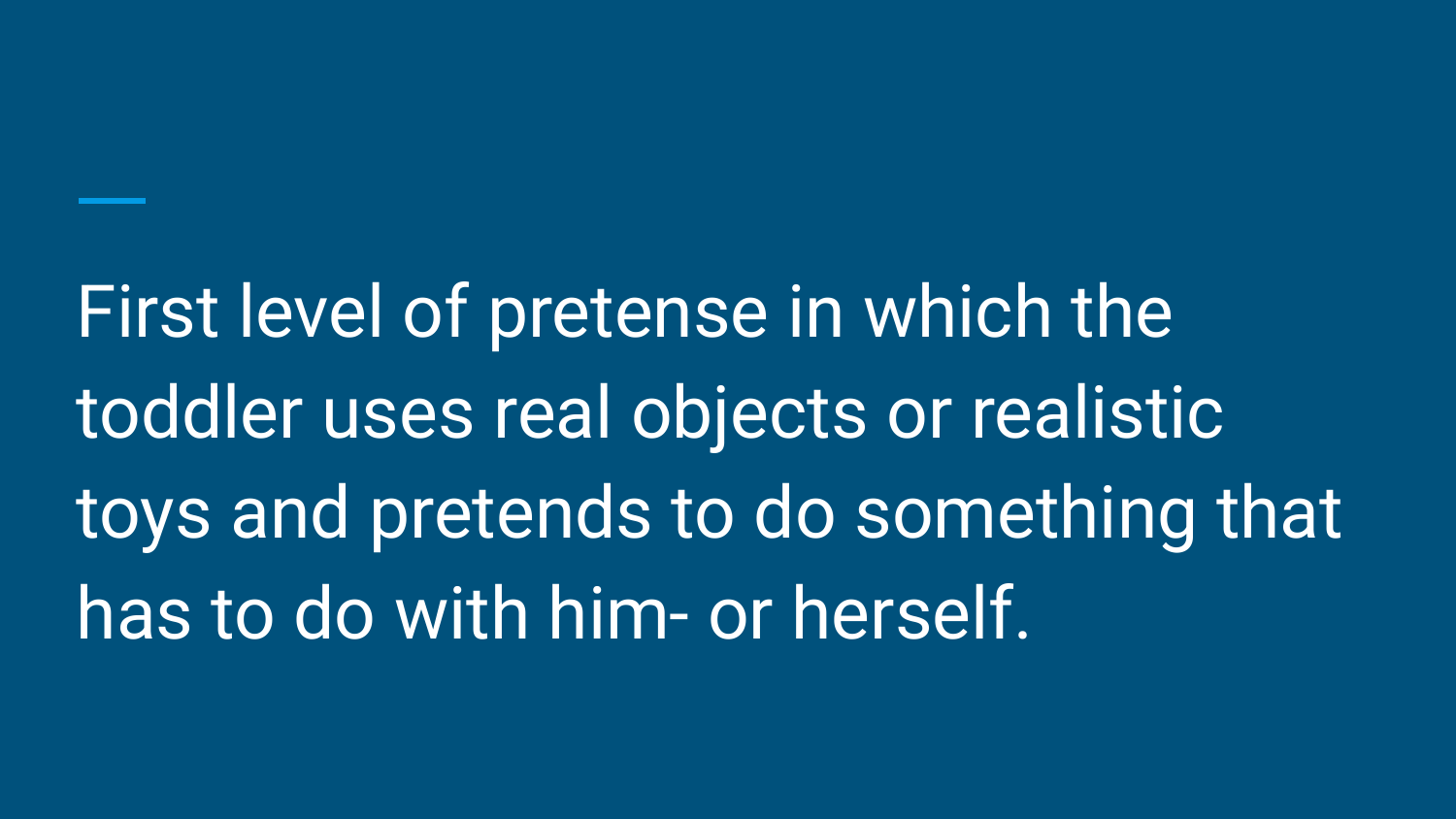

#
First level of pretense in which the toddler uses real objects or realistic toys and pretends to do something that has to do with him- or herself.